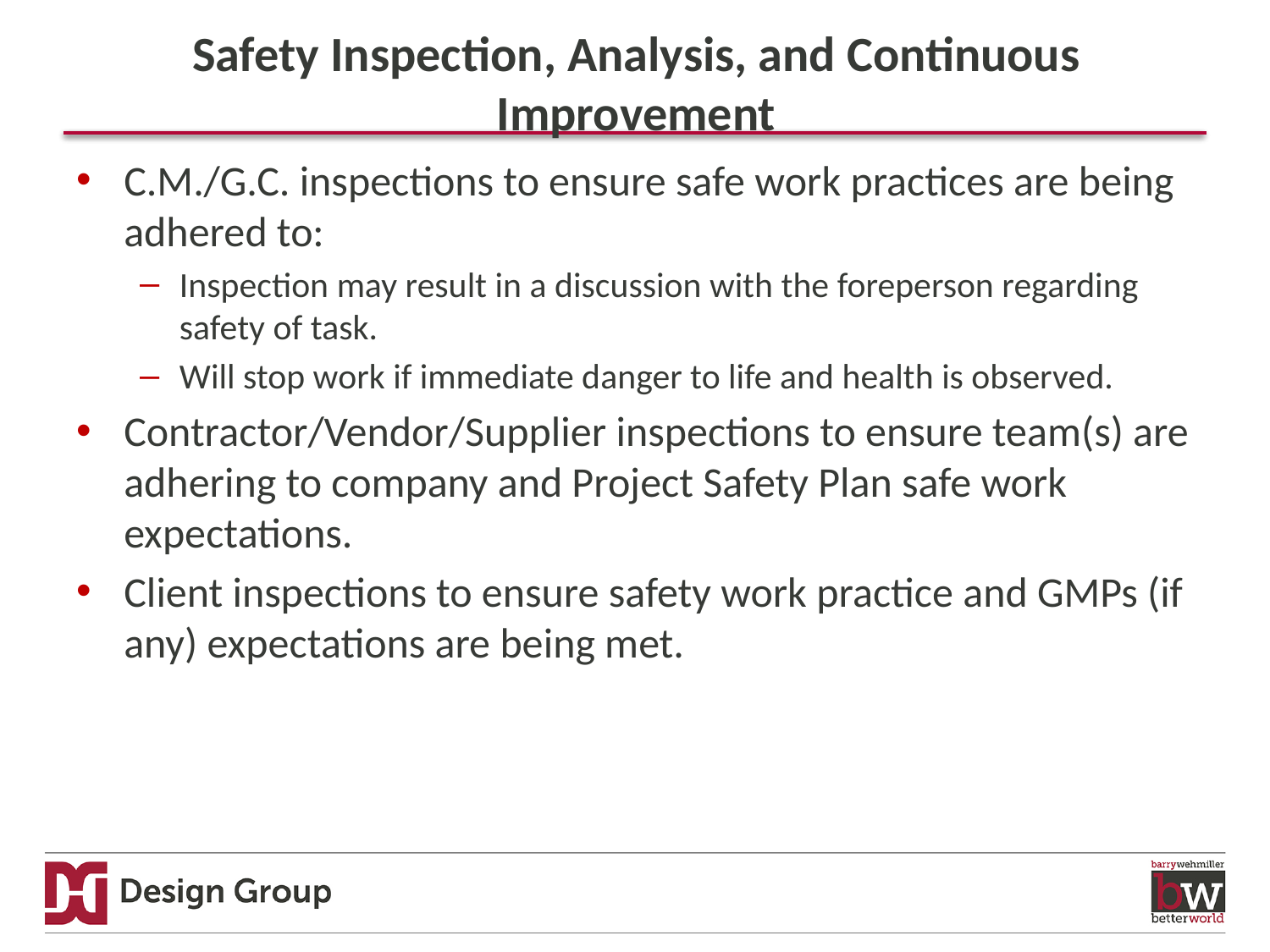

# Safety Inspection, Analysis, and Continuous Improvement
C.M./G.C. inspections to ensure safe work practices are being adhered to:
Inspection may result in a discussion with the foreperson regarding safety of task.
Will stop work if immediate danger to life and health is observed.
Contractor/Vendor/Supplier inspections to ensure team(s) are adhering to company and Project Safety Plan safe work expectations.
Client inspections to ensure safety work practice and GMPs (if any) expectations are being met.